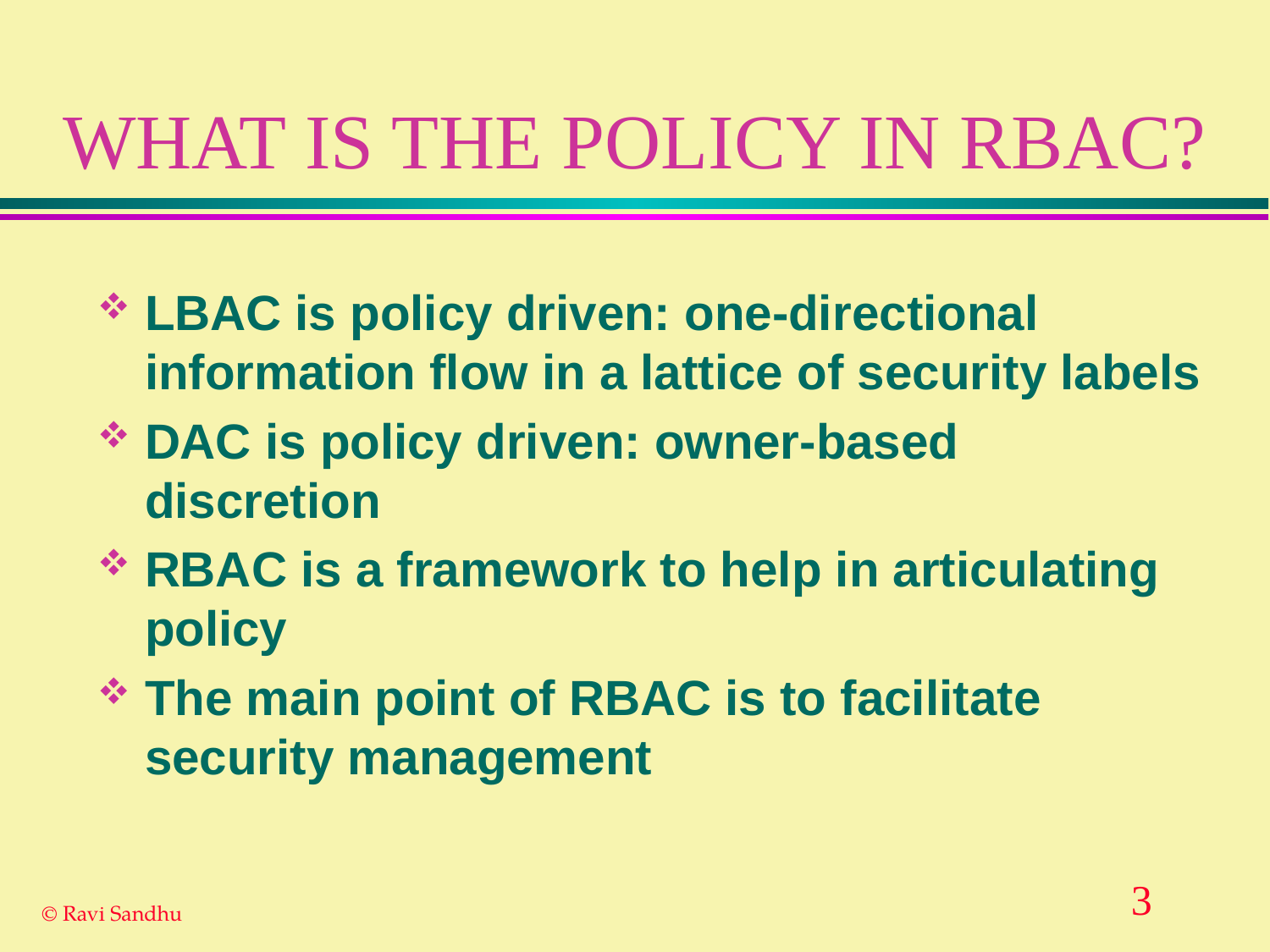

# WHAT IS THE POLICY IN RBAC?
LBAC is policy driven: one-directional information flow in a lattice of security labels
DAC is policy driven: owner-based discretion
RBAC is a framework to help in articulating policy
The main point of RBAC is to facilitate security management